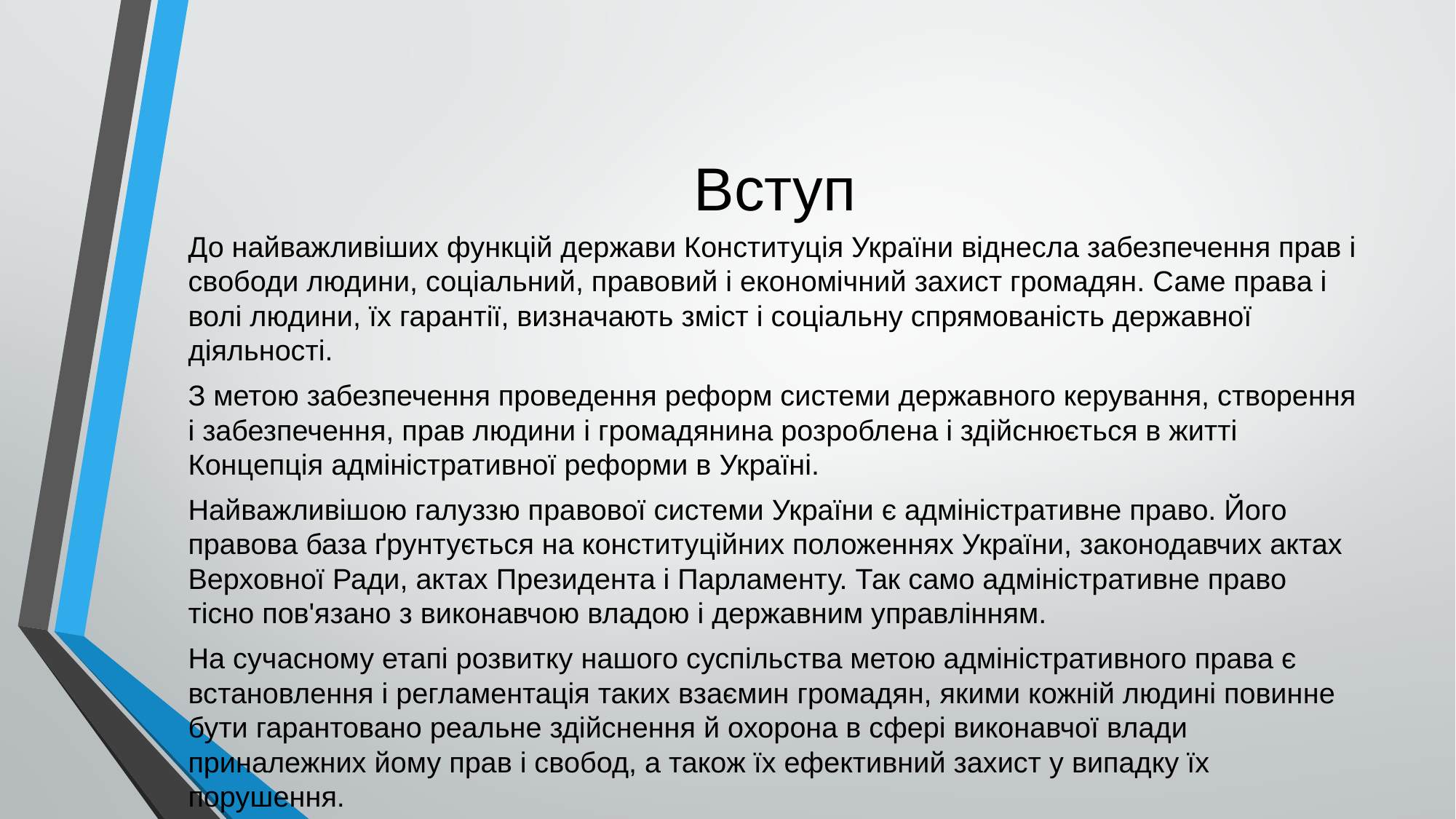

# Вступ
До найважливіших функцій держави Конституція України віднесла забезпечення прав і свободи людини, соціальний, правовий і економічний захист громадян. Саме права і волі людини, їх гарантії, визначають зміст і соціальну спрямованість державної діяльності.
З метою забезпечення проведення реформ системи державного керування, створення і забезпечення, прав людини і громадянина розроблена і здійснюється в житті Концепція адміністративної реформи в Україні.
Найважливішою галуззю правової системи України є адміністративне право. Його правова база ґрунтується на конституційних положеннях України, законодавчих актах Верховної Ради, актах Президента і Парламенту. Так само адміністративне право тісно пов'язано з виконавчою владою і державним управлінням.
На сучасному етапі розвитку нашого суспільства метою адміністративного права є встановлення і регламентація таких взаємин громадян, якими кожній людині повинне бути гарантовано реальне здійснення й охорона в сфері виконавчої влади приналежних йому прав і свобод, а також їх ефективний захист у випадку їх порушення.